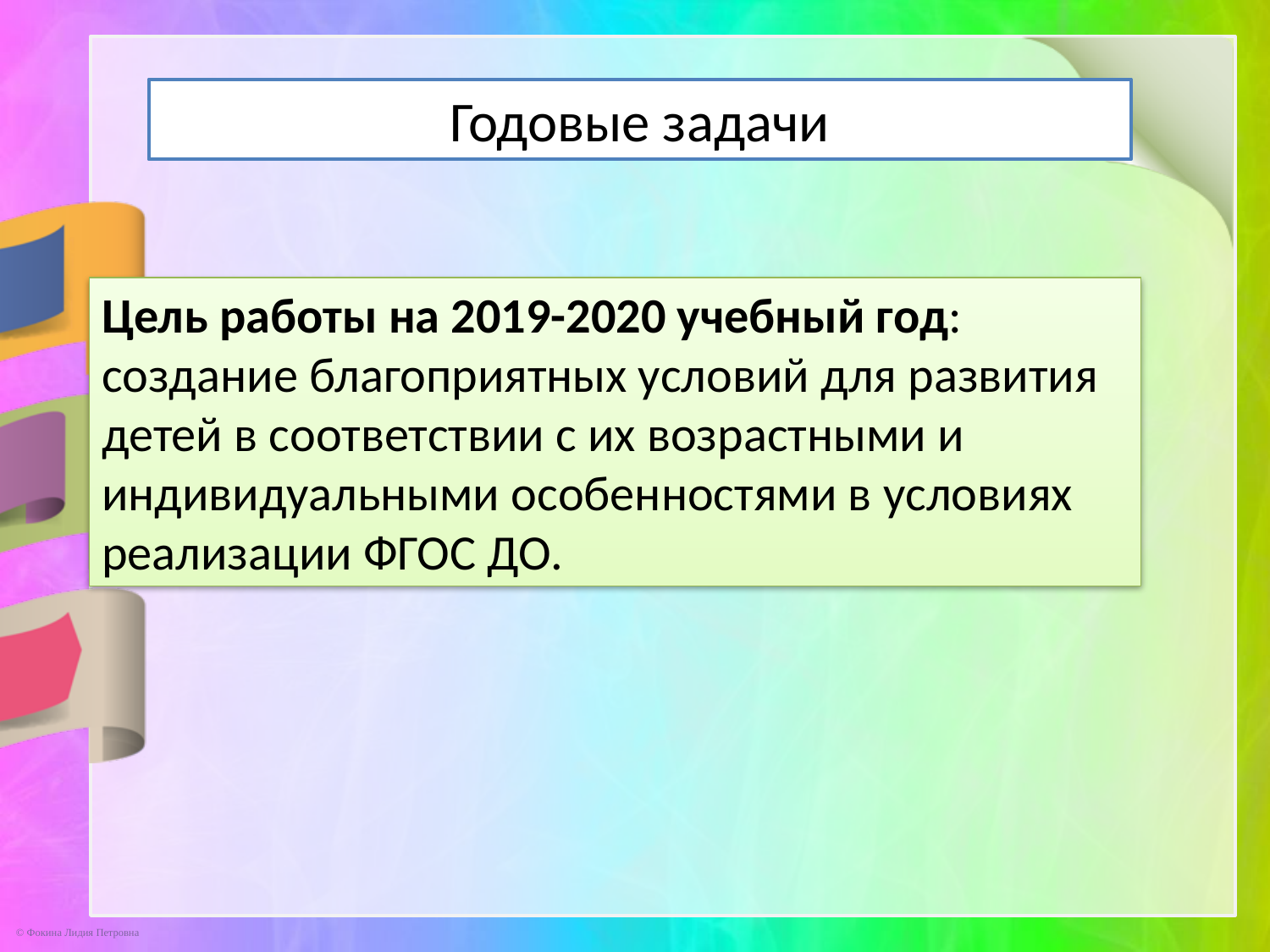

Годовые задачи
Цель работы на 2019-2020 учебный год:
создание благоприятных условий для развития детей в соответствии с их возрастными и индивидуальными особенностями в условиях реализации ФГОС ДО.